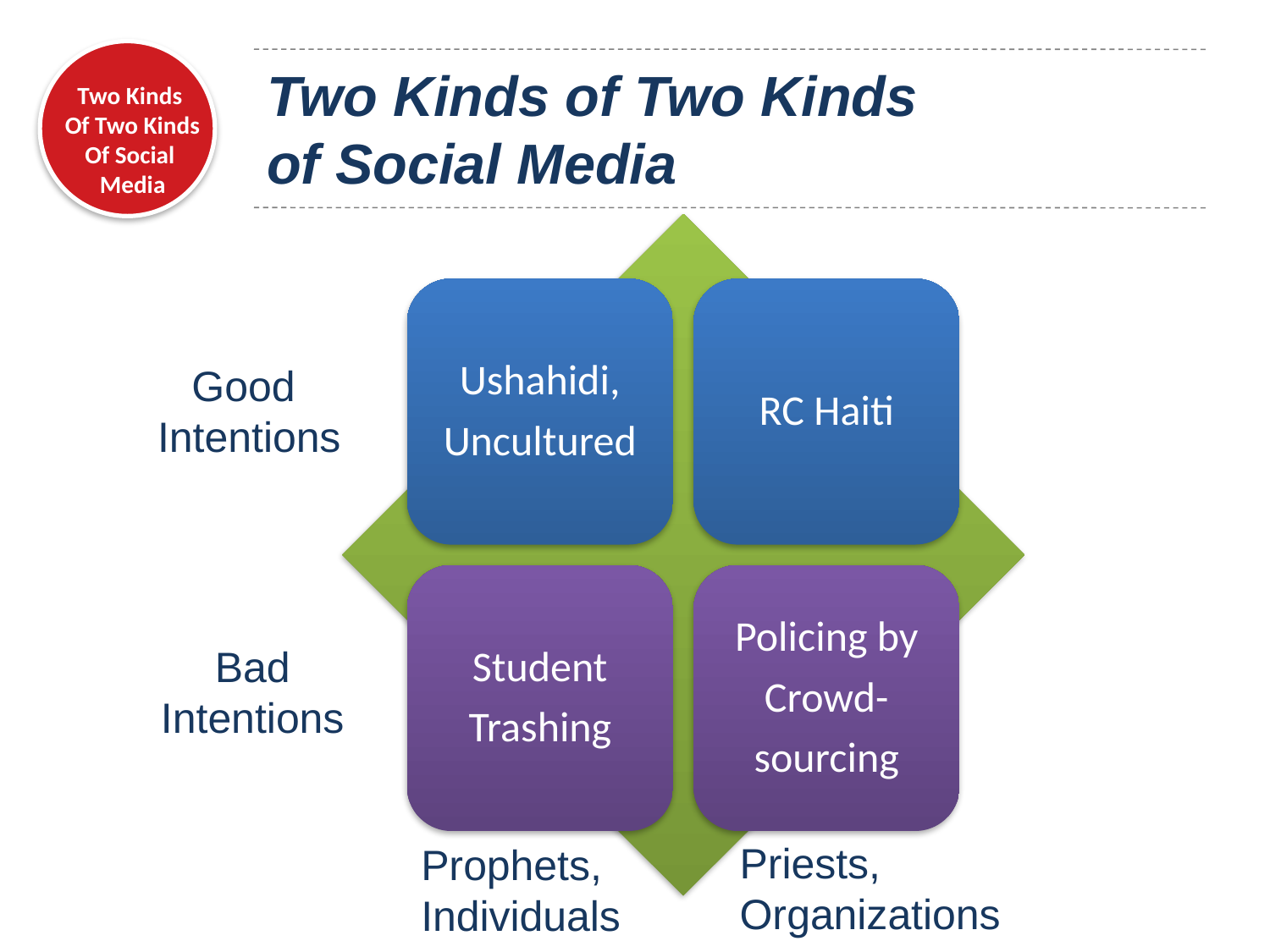

# Two Kinds of Two Kinds of Social Media
Ushahidi,
Uncultured
RC Haiti
Student
Trashing
Policing by
Crowd-
sourcing
Good
Intentions
Bad
Intentions
Priests,
Organizations
Prophets,
Individuals